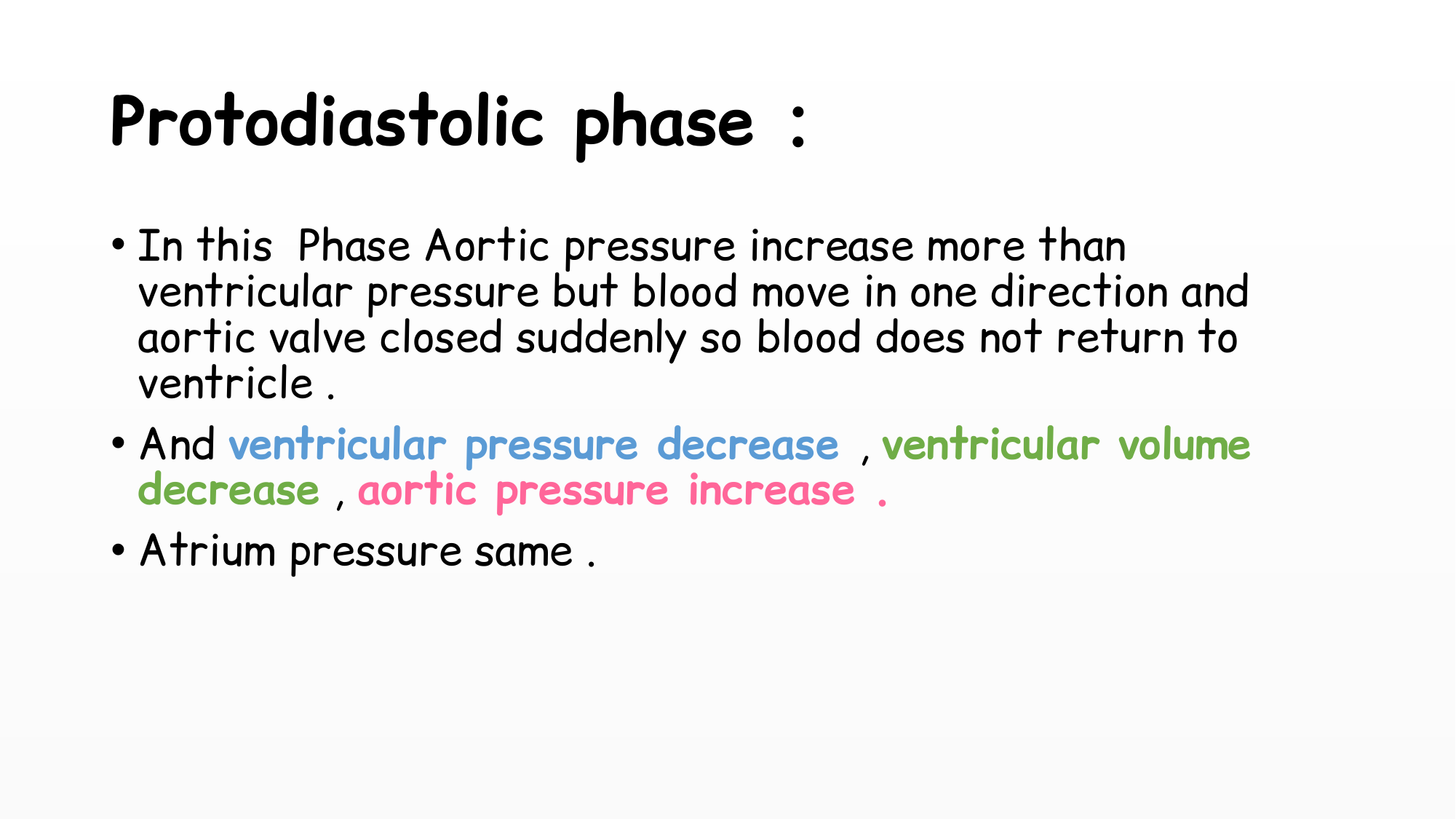

# Protodiastolic phase :
In this  Phase Aortic pressure increase more than ventricular pressure but blood move in one direction and aortic valve closed suddenly so blood does not return to ventricle .
And ventricular pressure decrease , ventricular volume decrease , aortic pressure increase .
Atrium pressure same .